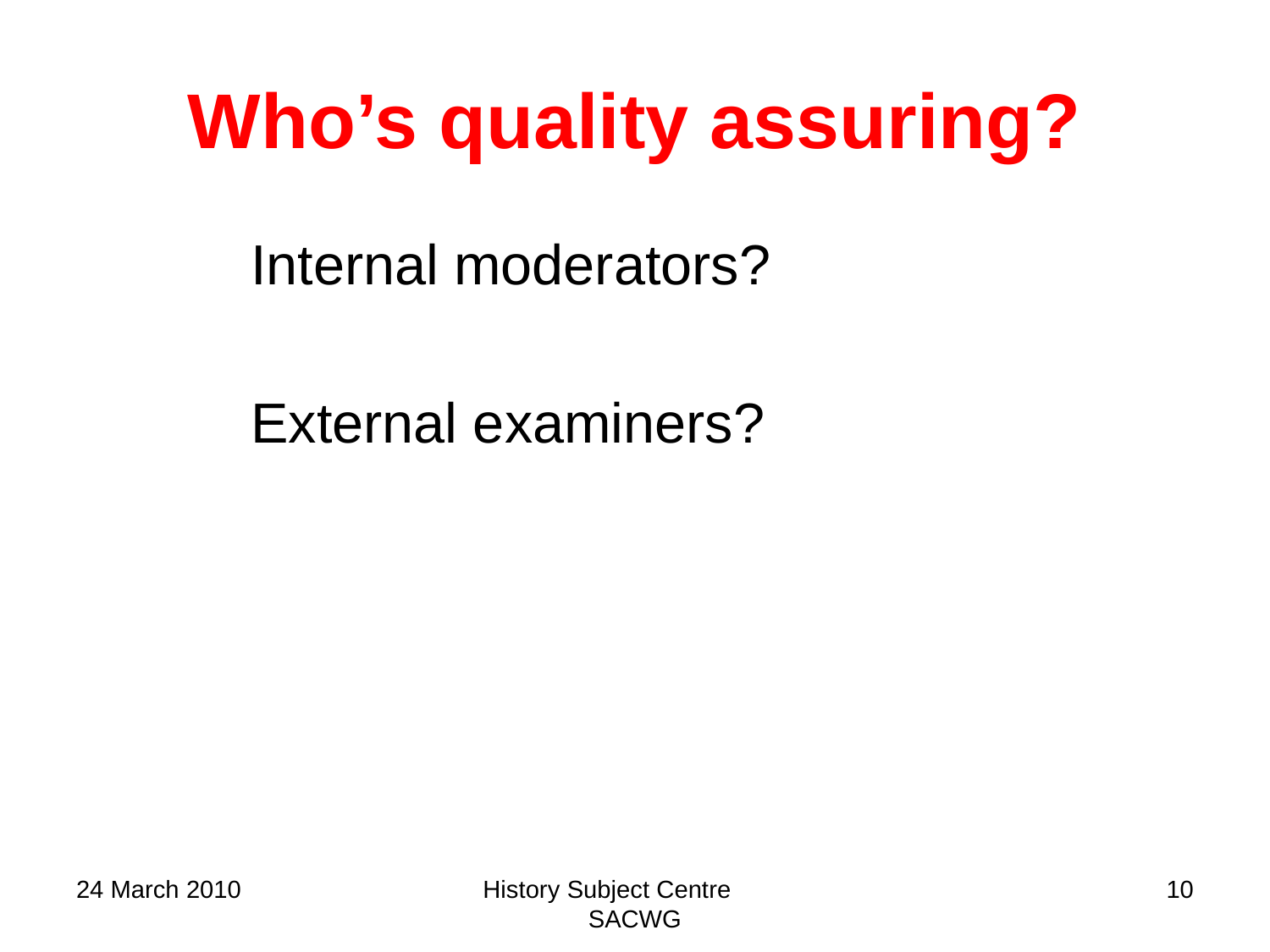

# Who’s quality assuring?
		Internal moderators?

		External examiners?

24 March 2010
History Subject Centre         SACWG
10